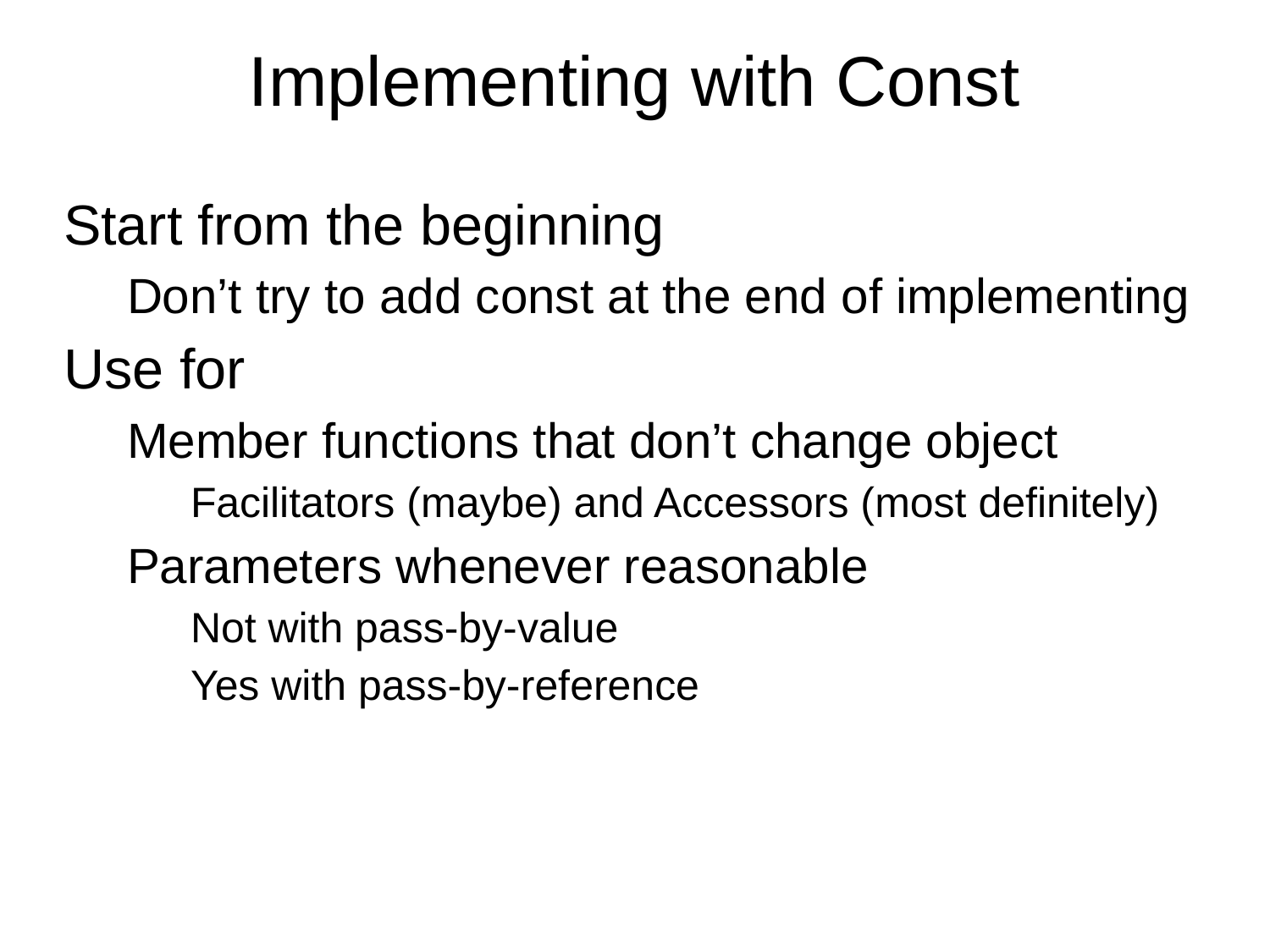

# Implementing with Const
Start from the beginning
Don’t try to add const at the end of implementing
Use for
Member functions that don’t change object
Facilitators (maybe) and Accessors (most definitely)
Parameters whenever reasonable
Not with pass-by-value
Yes with pass-by-reference